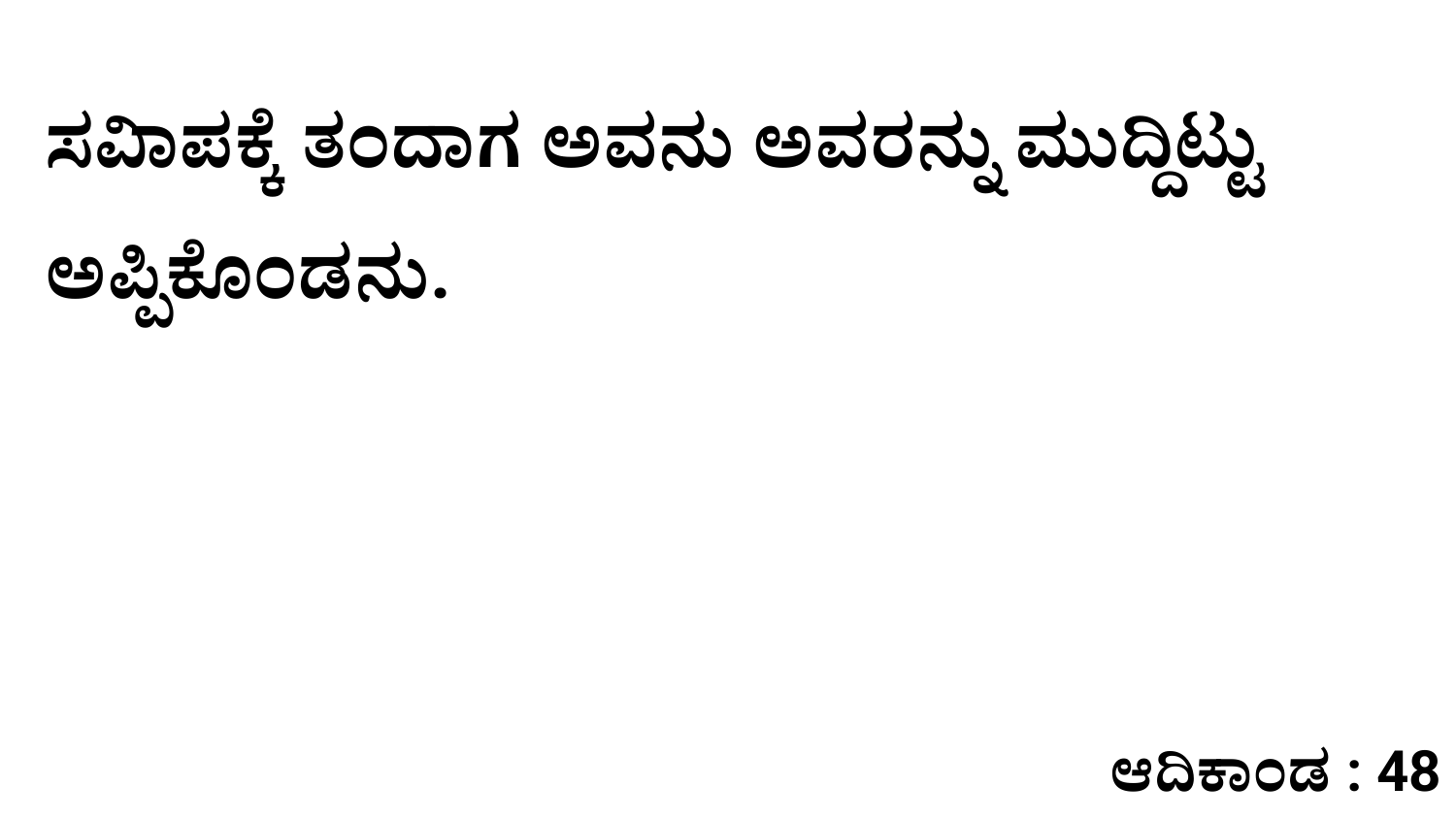

ಸವಿಾಪಕ್ಕೆ ತಂದಾಗ ಅವನು ಅವರನ್ನು ಮುದ್ದಿಟ್ಟು ಅಪ್ಪಿಕೊಂಡನು.
ಆದಿಕಾಂಡ : 48